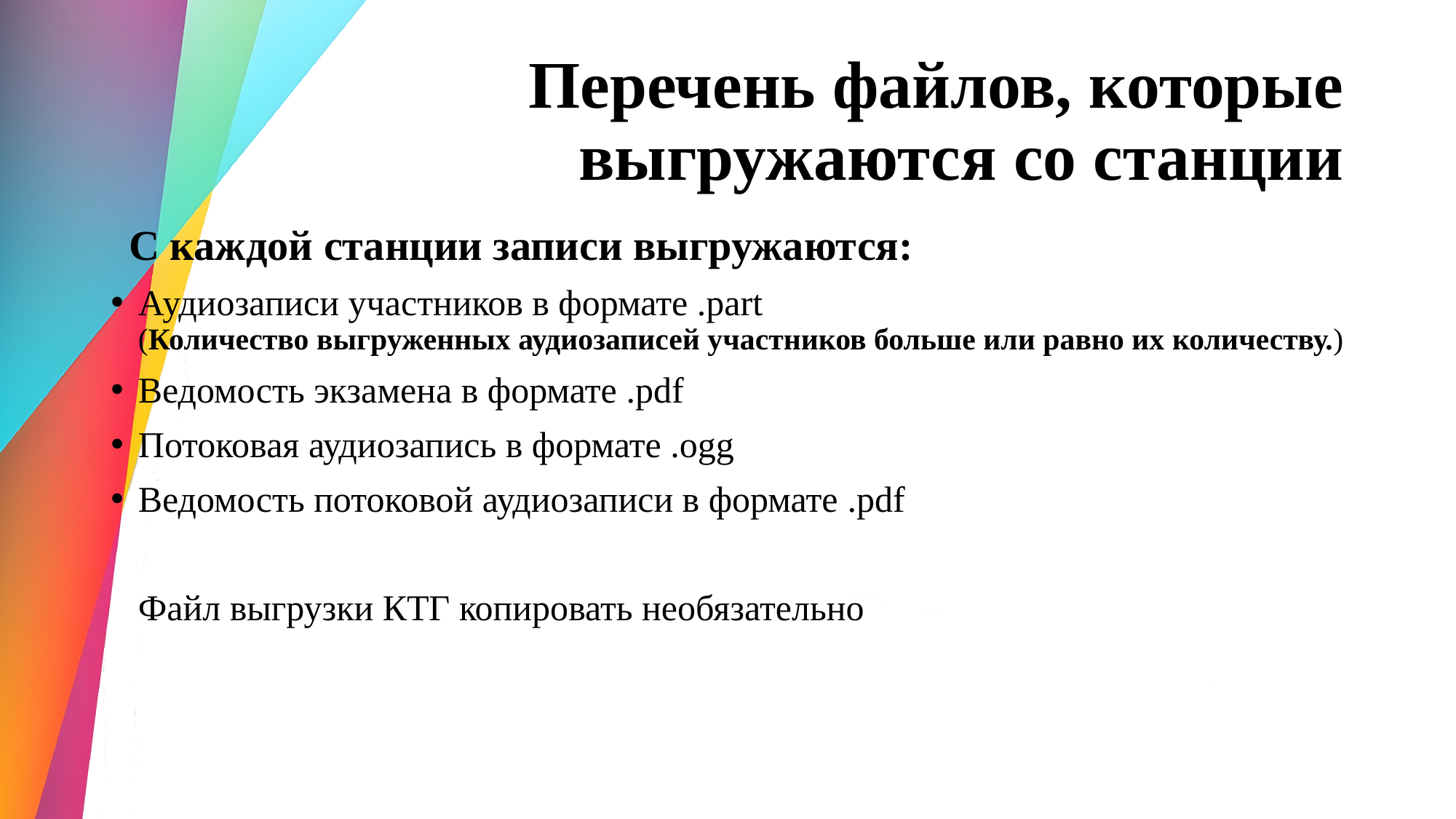

# Перечень файлов, которые выгружаются со станции
  С каждой станции записи выгружаются:
Аудиозаписи участников в формате .part                                              (Количество выгруженных аудиозаписей участников больше или равно их количеству.)
Ведомость экзамена в формате .pdf
Потоковая аудиозапись в формате .ogg
Ведомость потоковой аудиозаписи в формате .pdf

   Файл выгрузки КТГ копировать необязательно